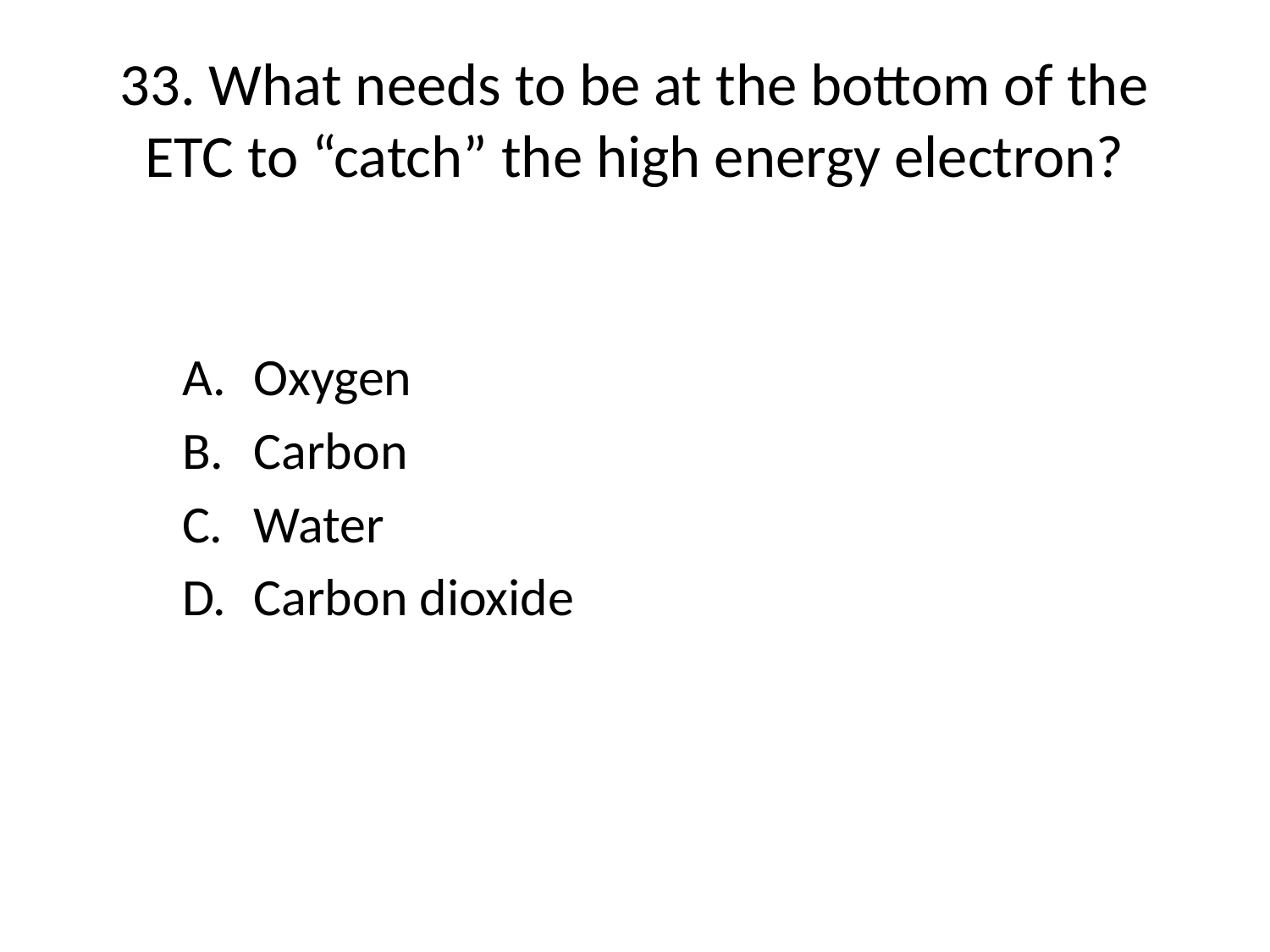

# 33. What needs to be at the bottom of the ETC to “catch” the high energy electron?
Oxygen
Carbon
Water
Carbon dioxide
[Default]
[MC Any]
[MC All]